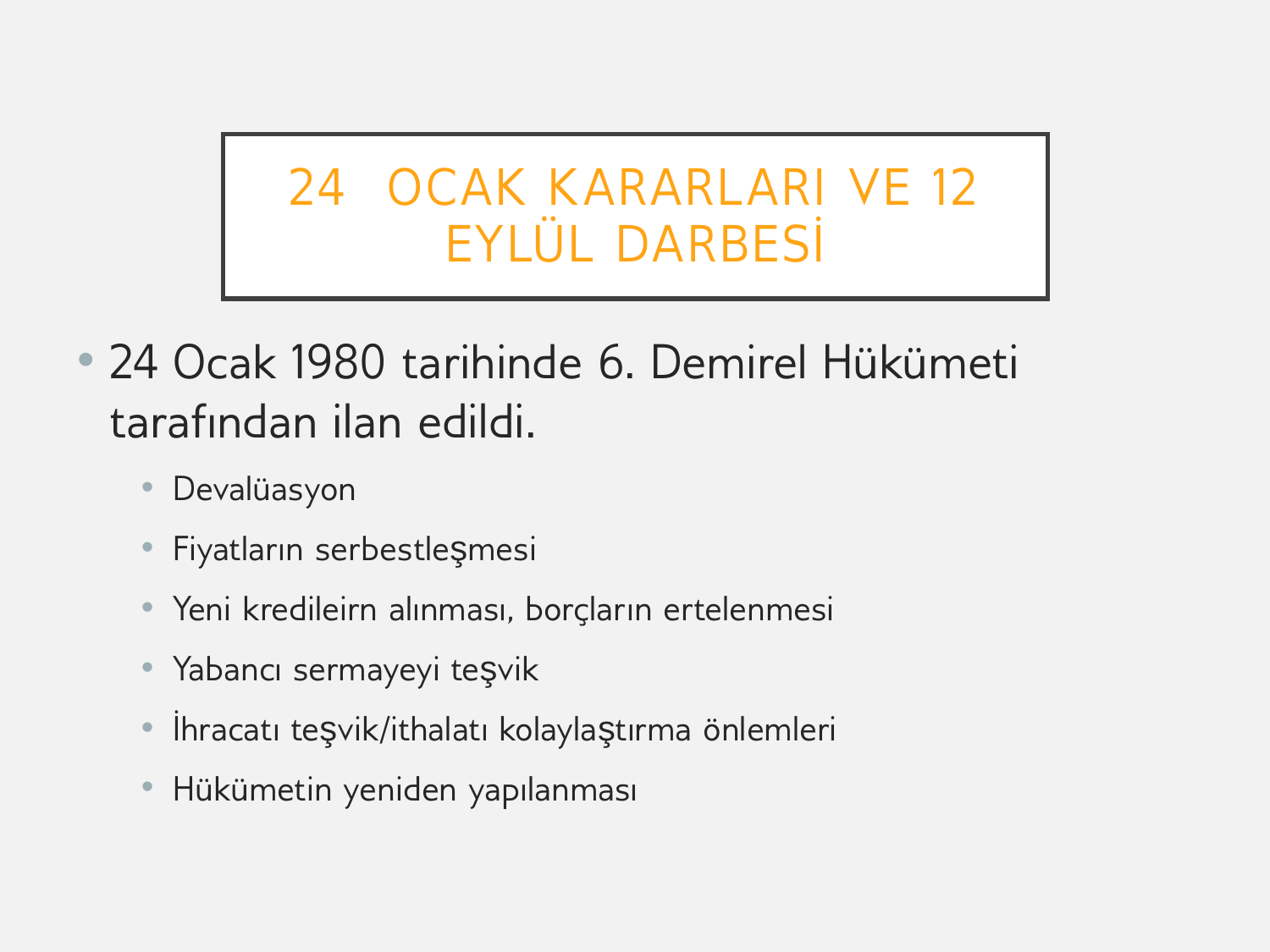

# 24  Ocak kararları ve 12 Eylül Darbesi

24 Ocak 1980 tarihinde 6. Demirel Hükümeti tarafından ilan edildi.
Devalüasyon
Fiyatların serbestleşmesi
Yeni kredileirn alınması, borçların ertelenmesi
Yabancı sermayeyi teşvik
İhracatı teşvik/ithalatı kolaylaştırma önlemleri
Hükümetin yeniden yapılanması